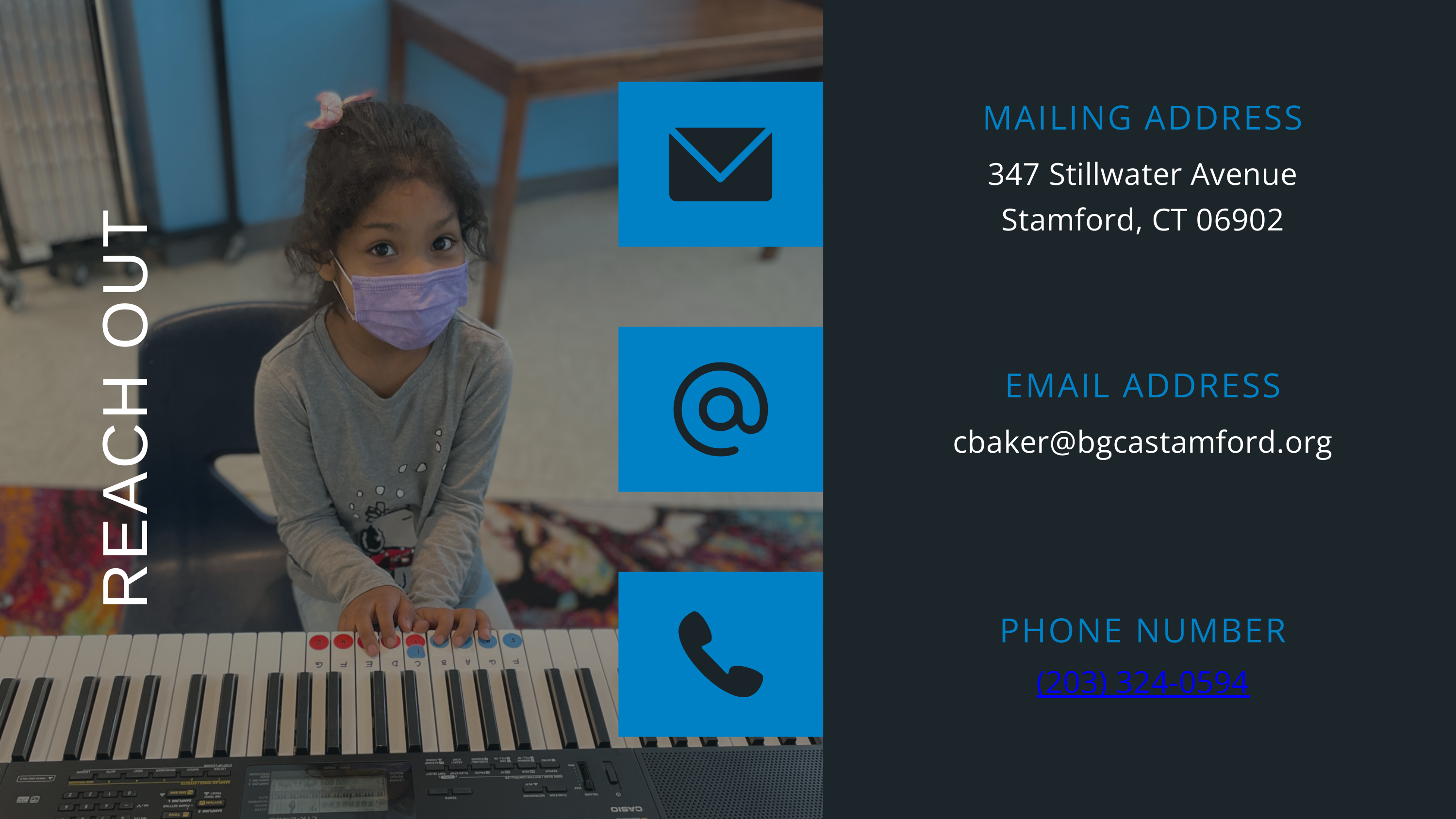

MAILING ADDRESS

347 Stillwater Avenue
Stamford, CT 06902

EMAIL ADDRESS
cbaker@bgcastamford.org
REACH OUT

PHONE NUMBER

(203) 324-0594